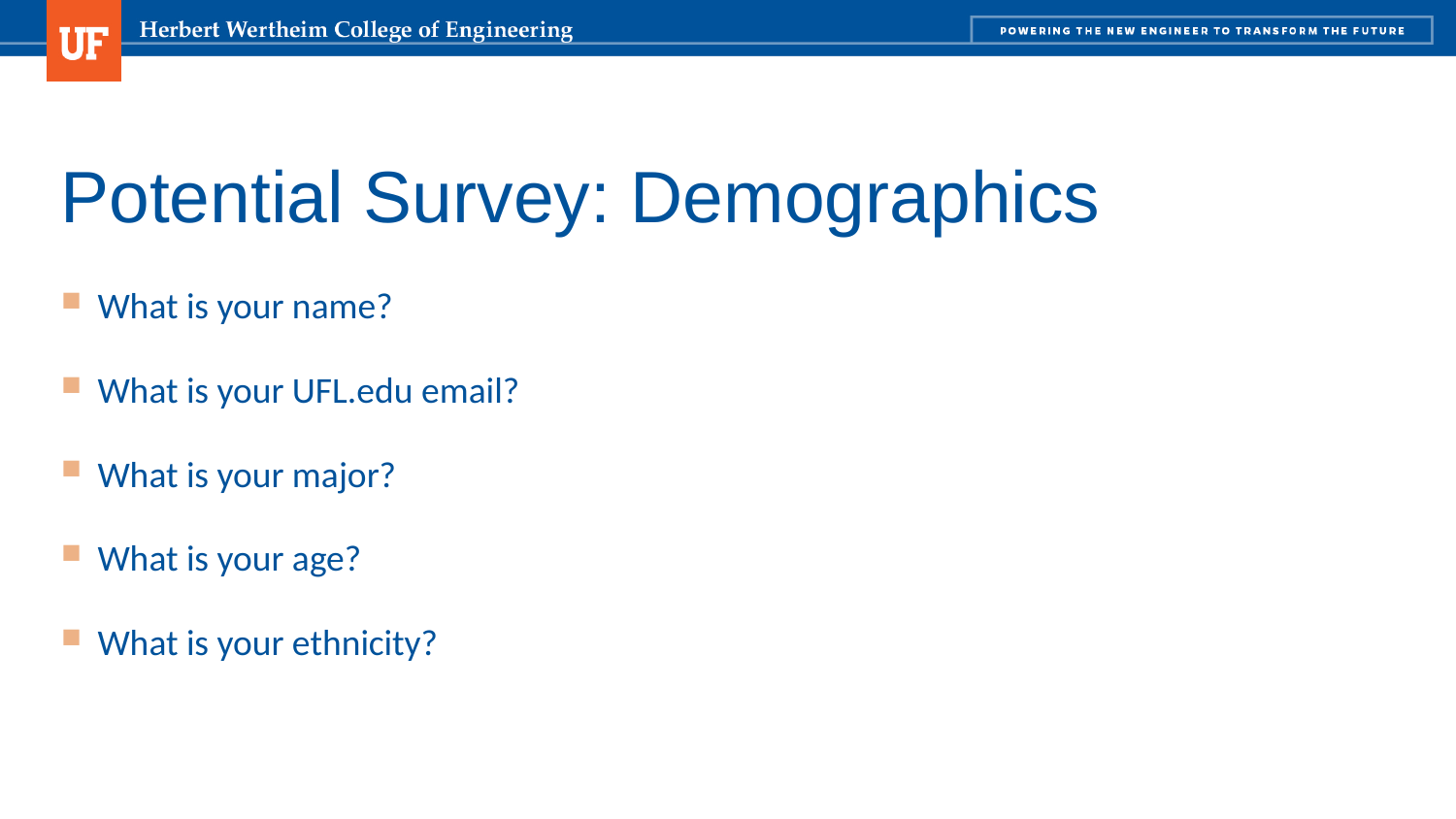

# Potential Survey: Demographics
What is your name?
What is your UFL.edu email?
What is your major?
What is your age?
What is your ethnicity?